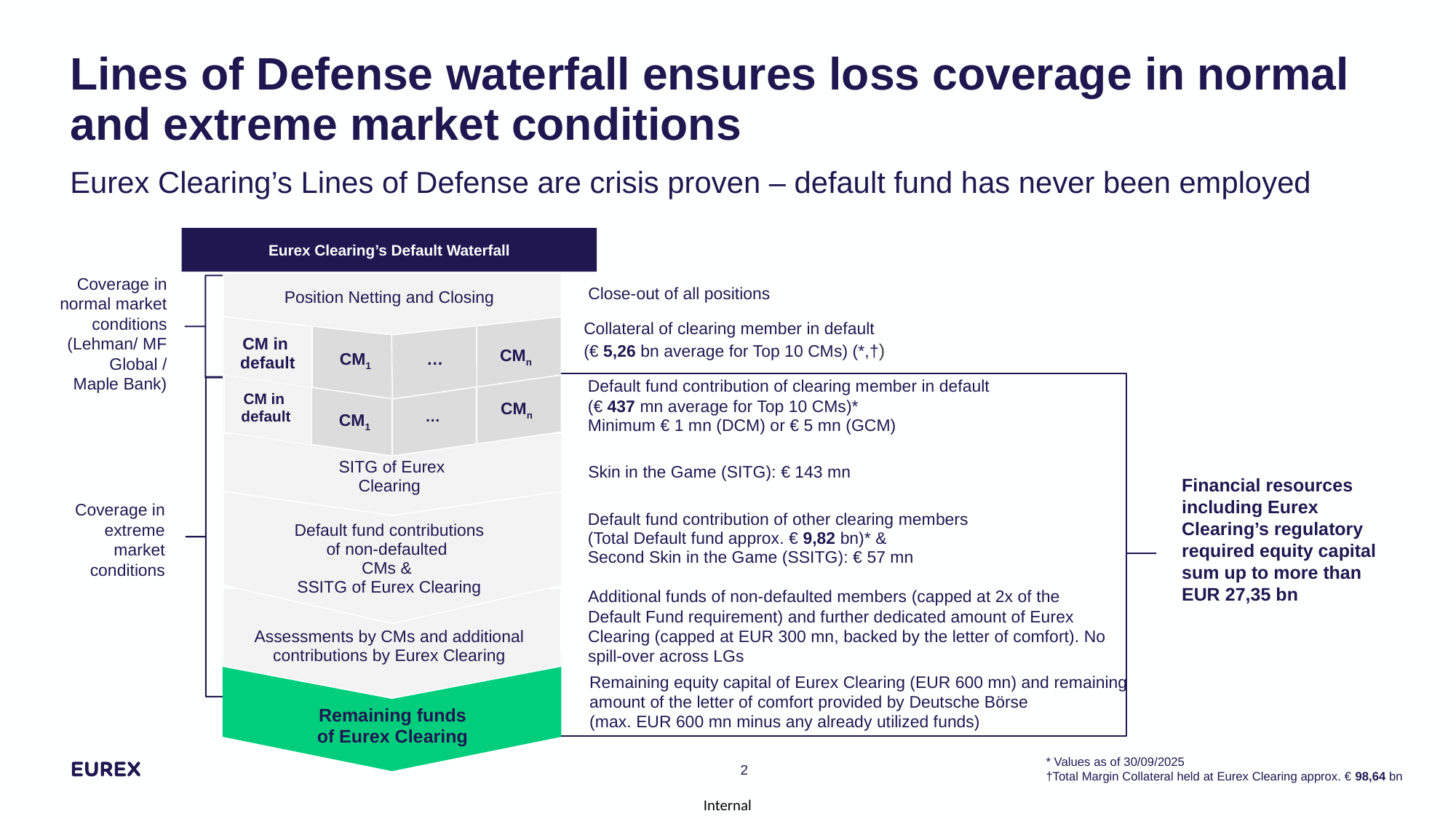

# Lines of Defense waterfall ensures loss coverage in normal and extreme market conditions Eurex Clearing’s Lines of Defense are crisis proven – default fund has never been employed
Eurex Clearing’s Default Waterfall

Coverage in normal market conditions (Lehman/ MF Global / Maple Bank)

Position Netting and Closing

Close-out of all positions
Collateral of clearing member in default
(€ 5,26 bn average for Top 10 CMs) (*,†)

Default fund contribution of clearing member in default
(€ 437 mn average for Top 10 CMs)*
Minimum € 1 mn (DCM) or € 5 mn (GCM)
Skin in the Game (SITG): € 143 mn
Financial resources including Eurex Clearing’s regulatory required equity capital sum up to more than EUR 27,35 bn
Default fund contribution of other clearing members
(Total Default fund approx. € 9,82 bn)* &
Second Skin in the Game (SSITG): € 57 mn
Additional funds of non-defaulted members (capped at 2x of the Default Fund requirement) and further dedicated amount of Eurex Clearing (capped at EUR 300 mn, backed by the letter of comfort). No spill-over across LGs
Remaining equity capital of Eurex Clearing (EUR 600 mn) and remaining amount of the letter of comfort provided by Deutsche Börse
(max. EUR 600 mn minus any already utilized funds)
Position Netting

CM in
default
CMn
CM1
…

CM in
default
CMn

…
CM1

SITG of Eurex
Clearing

Coverage in extreme market conditions
Default fund contributions
of non-defaulted
CMs &
SSITG of Eurex Clearing

Assessments by CMs and additional contributions by Eurex Clearing
Remaining funds
of Eurex Clearing
* Values as of 30/09/2025
†Total Margin Collateral held at Eurex Clearing approx. € 98,64 bn
2